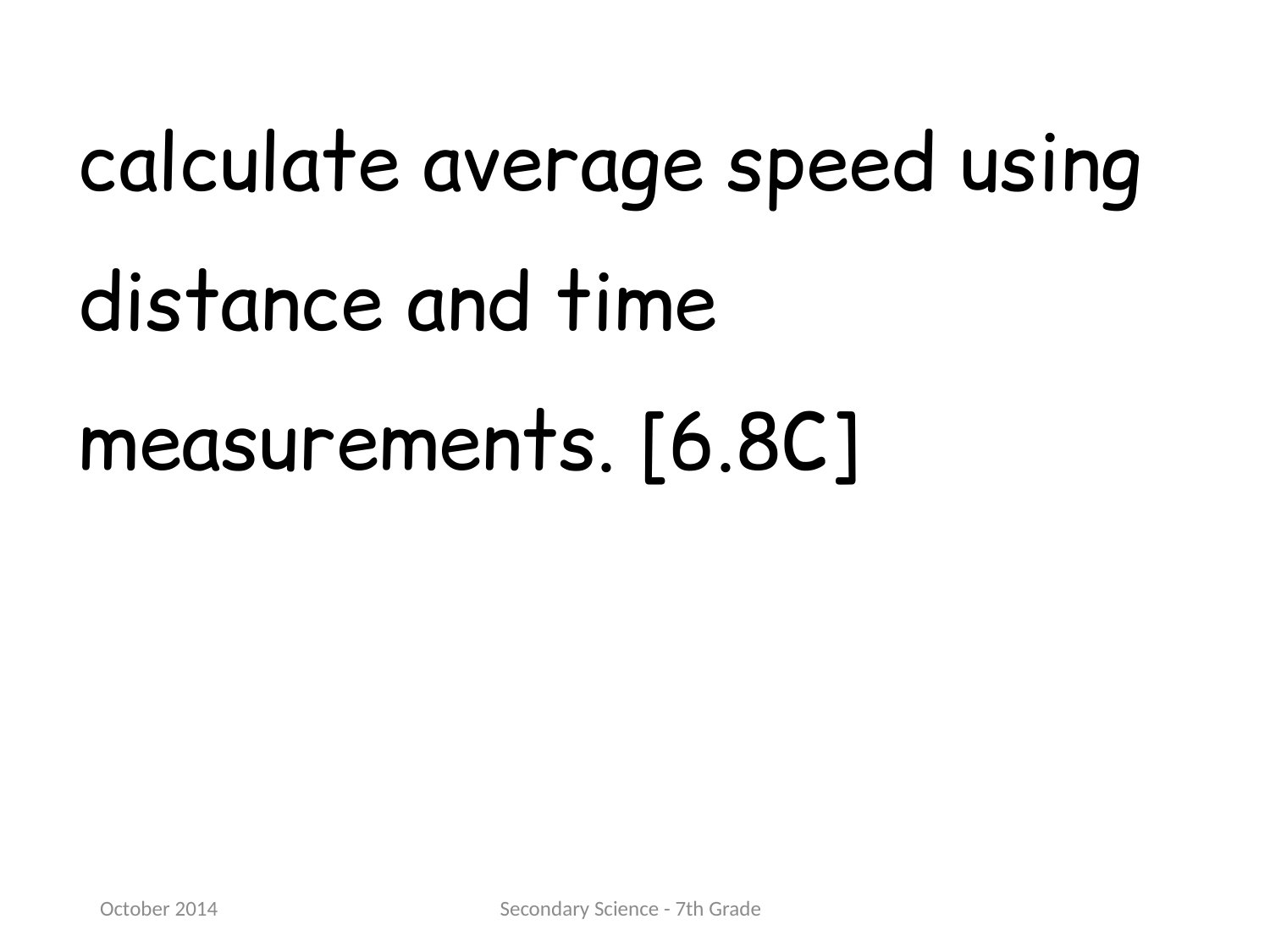

calculate average speed using distance and time measurements. [6.8C]
October 2014
Secondary Science - 7th Grade